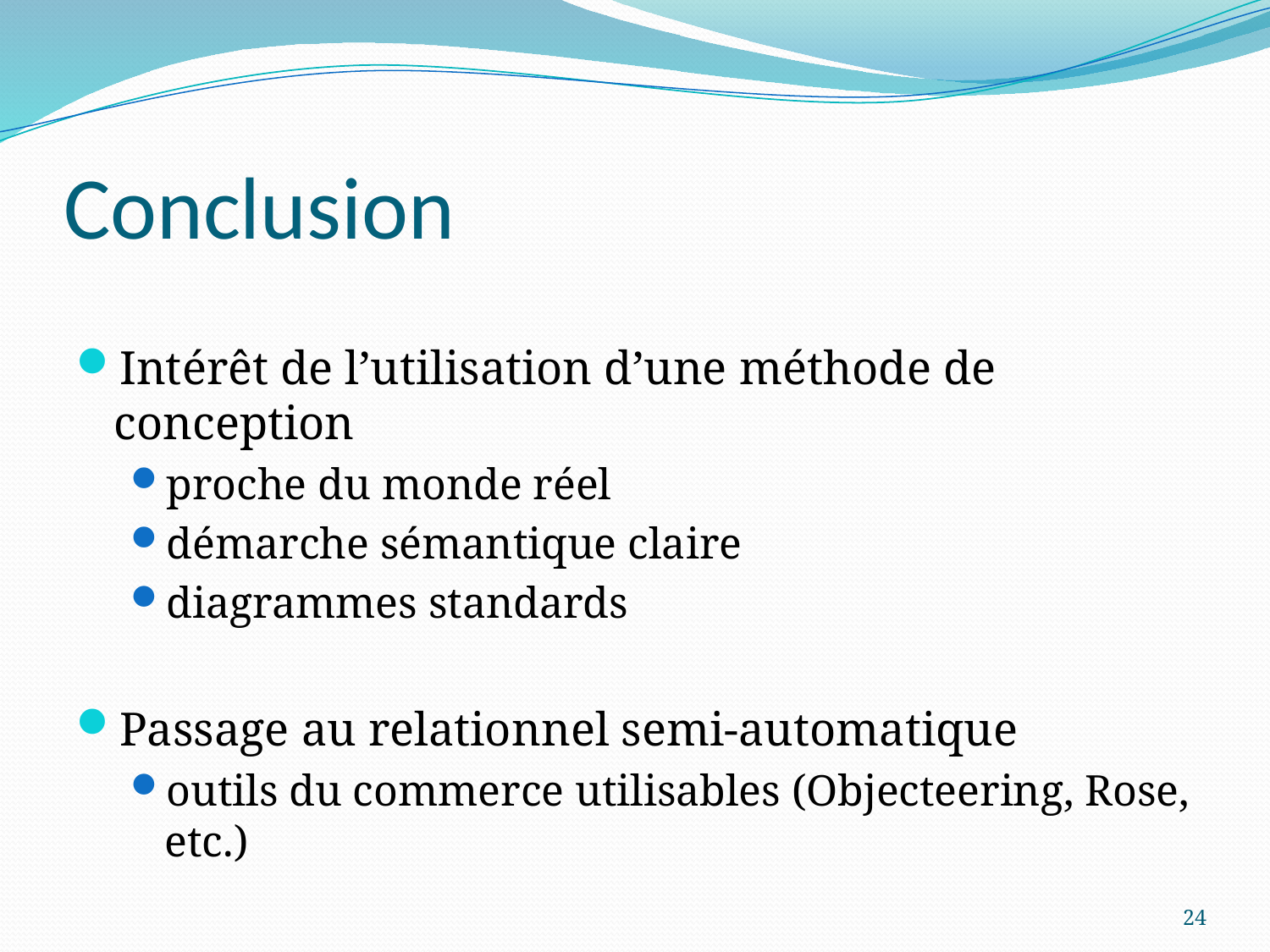

# Conclusion

Intérêt de l’utilisation d’une méthode de conception
proche du monde réel
démarche sémantique claire
diagrammes standards

Passage au relationnel semi-automatique
outils du commerce utilisables (Objecteering, Rose, etc.)

24